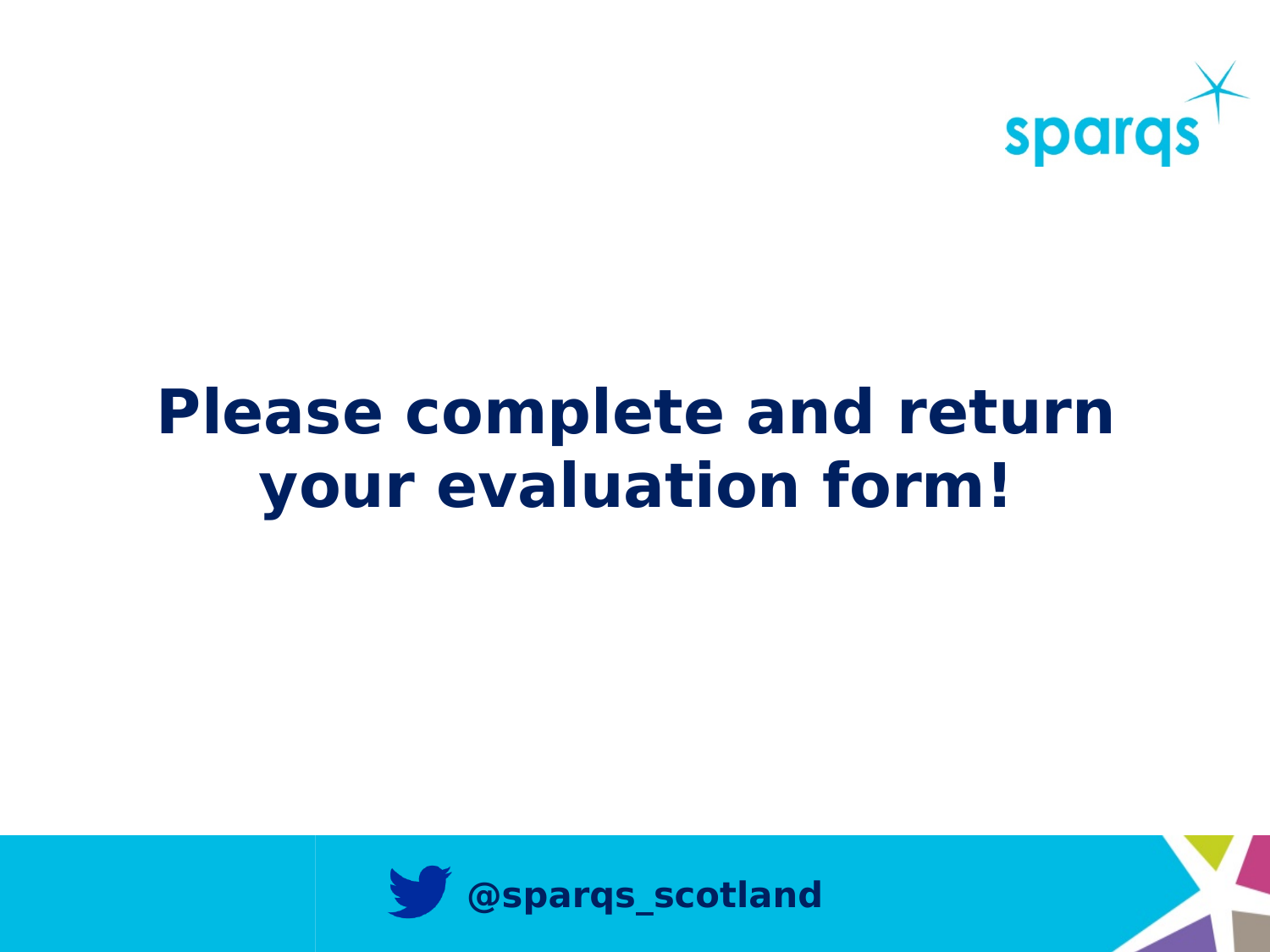

Please complete and return your evaluation form!